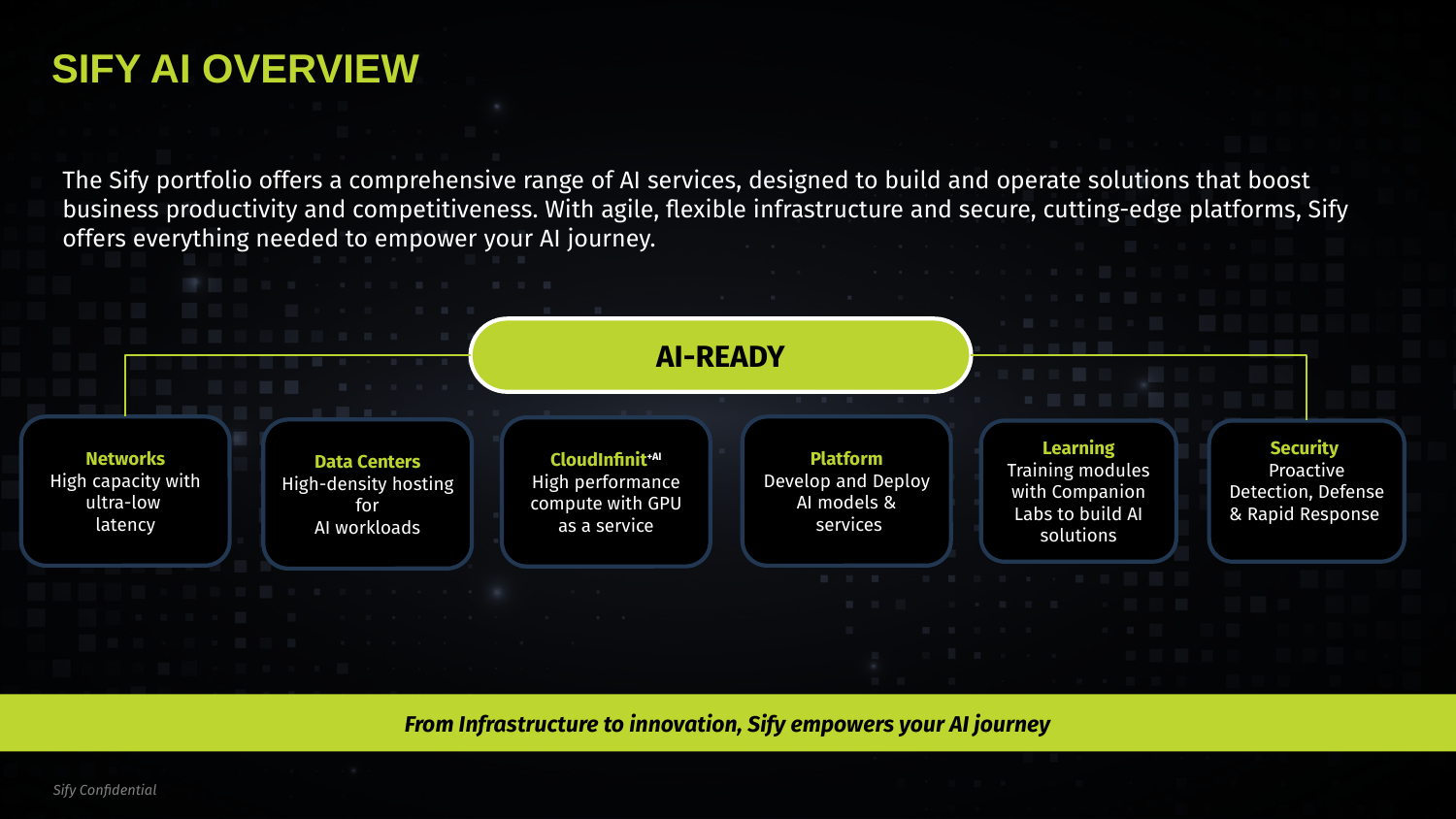

# Sify AI Overview
The Sify portfolio offers a comprehensive range of AI services, designed to build and operate solutions that boost business productivity and competitiveness. With agile, flexible infrastructure and secure, cutting-edge platforms, Sify offers everything needed to empower your AI journey.
AI-READY
Networks
High capacity with ultra-low
latency
Platform
Develop and Deploy AI models &
 services
CloudInfinit+AI
High performance compute with GPU as a service
Data Centers
High-density hosting for
AI workloads
Learning
Training modules with Companion Labs to build AI solutions
Security
Proactive Detection, Defense & Rapid Response

From Infrastructure to innovation, Sify empowers your AI journey